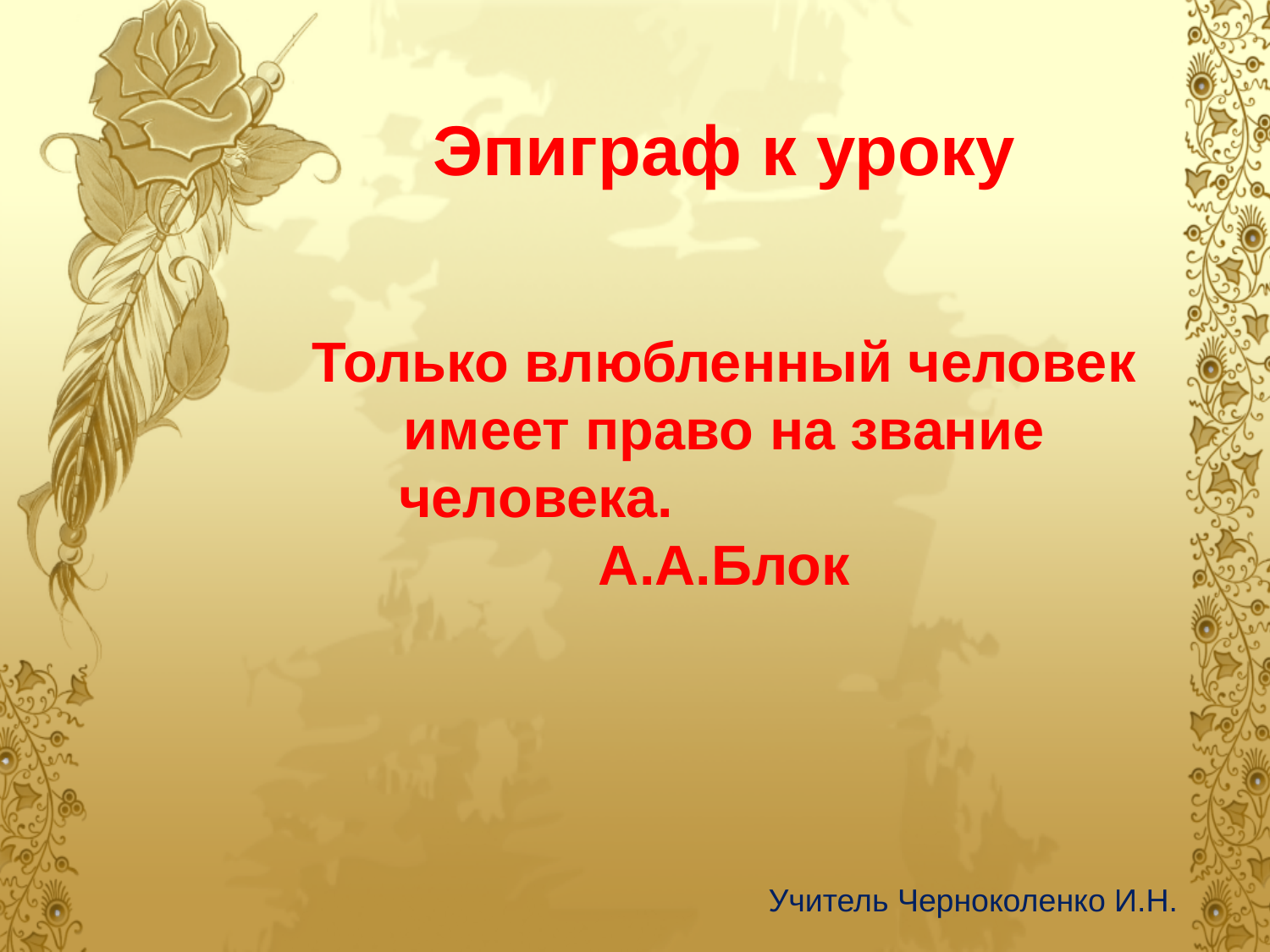

Эпиграф к уроку

Только влюбленный человек имеет право на звание человека.                         А.А.Блок

Учитель Черноколенко И.Н.